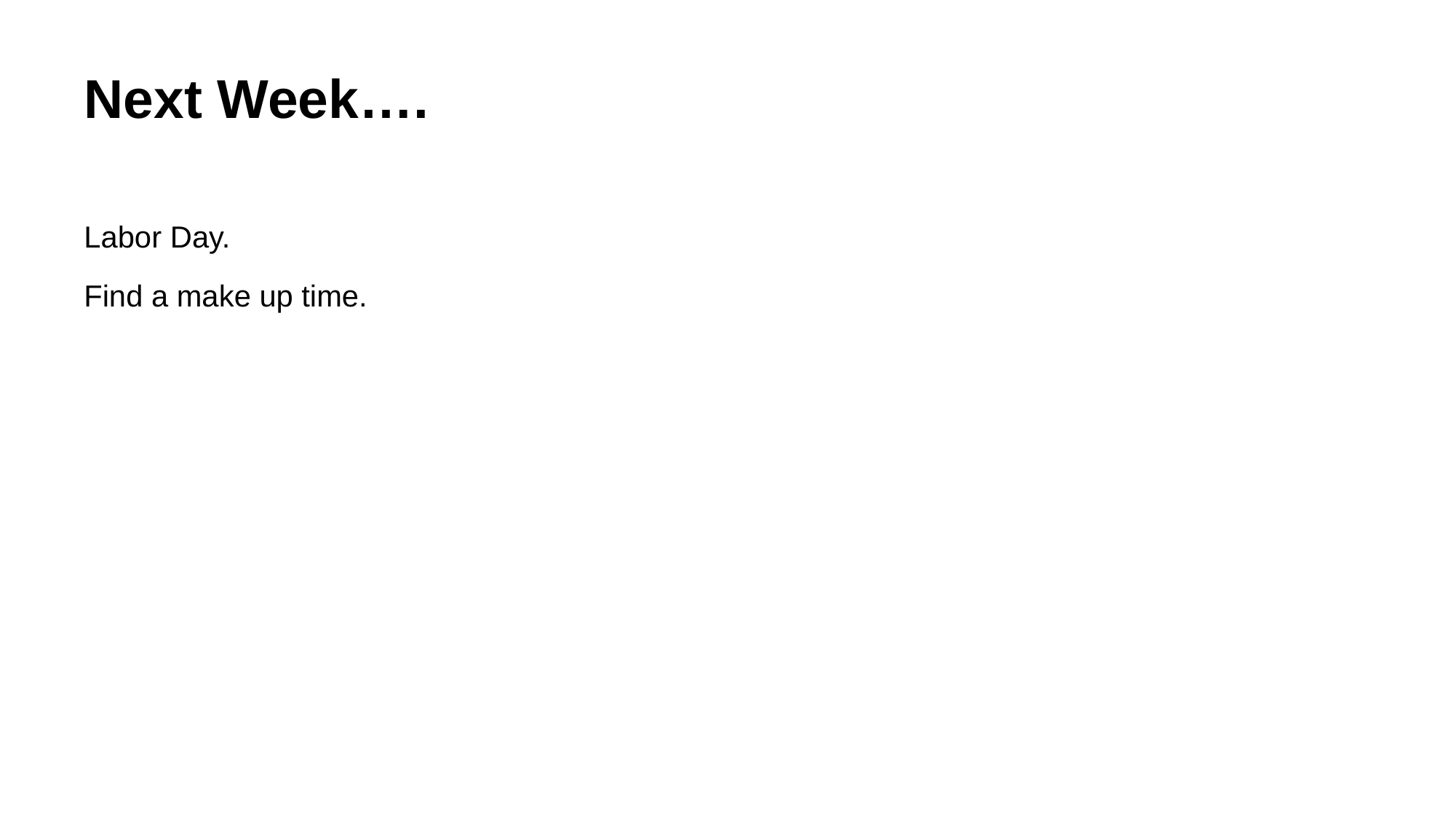

# Next Week….
Labor Day.
Find a make up time.